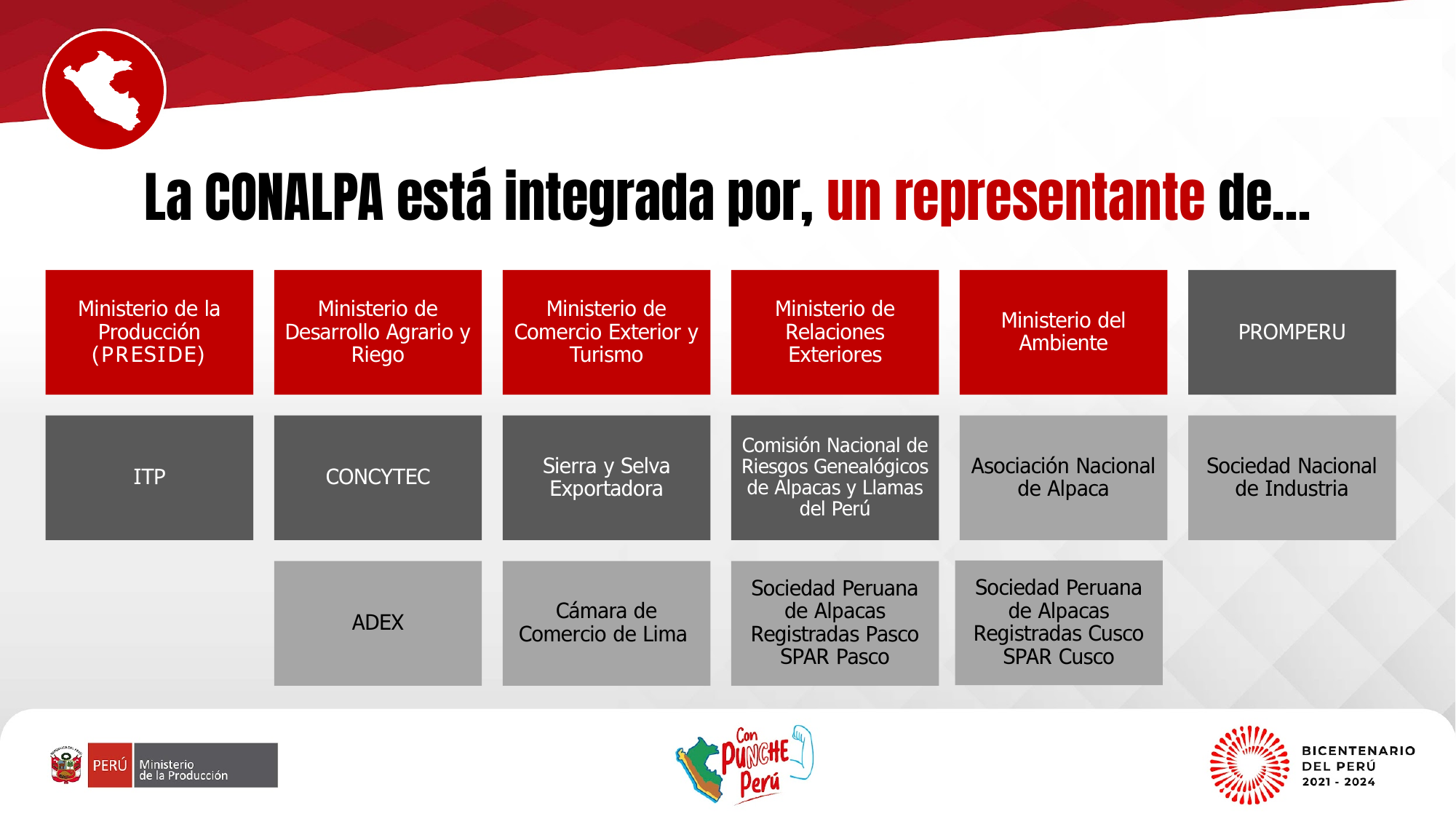

La CONALPA está integrada por, un representante de…
Ministerio de la Producción (PRESIDE)
Ministerio de Desarrollo Agrario y Riego
Ministerio de Comercio Exterior y Turismo
Ministerio de Relaciones Exteriores
Ministerio del Ambiente
PROMPERU
ITP
CONCYTEC
Sierra y Selva Exportadora
Comisión Nacional de Riesgos Genealógicos de Alpacas y Llamas del Perú
Asociación Nacional de Alpaca
Sociedad Nacional de Industria
ADEX
Cámara de Comercio de Lima
Sociedad Peruana de Alpacas Registradas Pasco SPAR Pasco
Sociedad Peruana de Alpacas Registradas Cusco SPAR Cusco